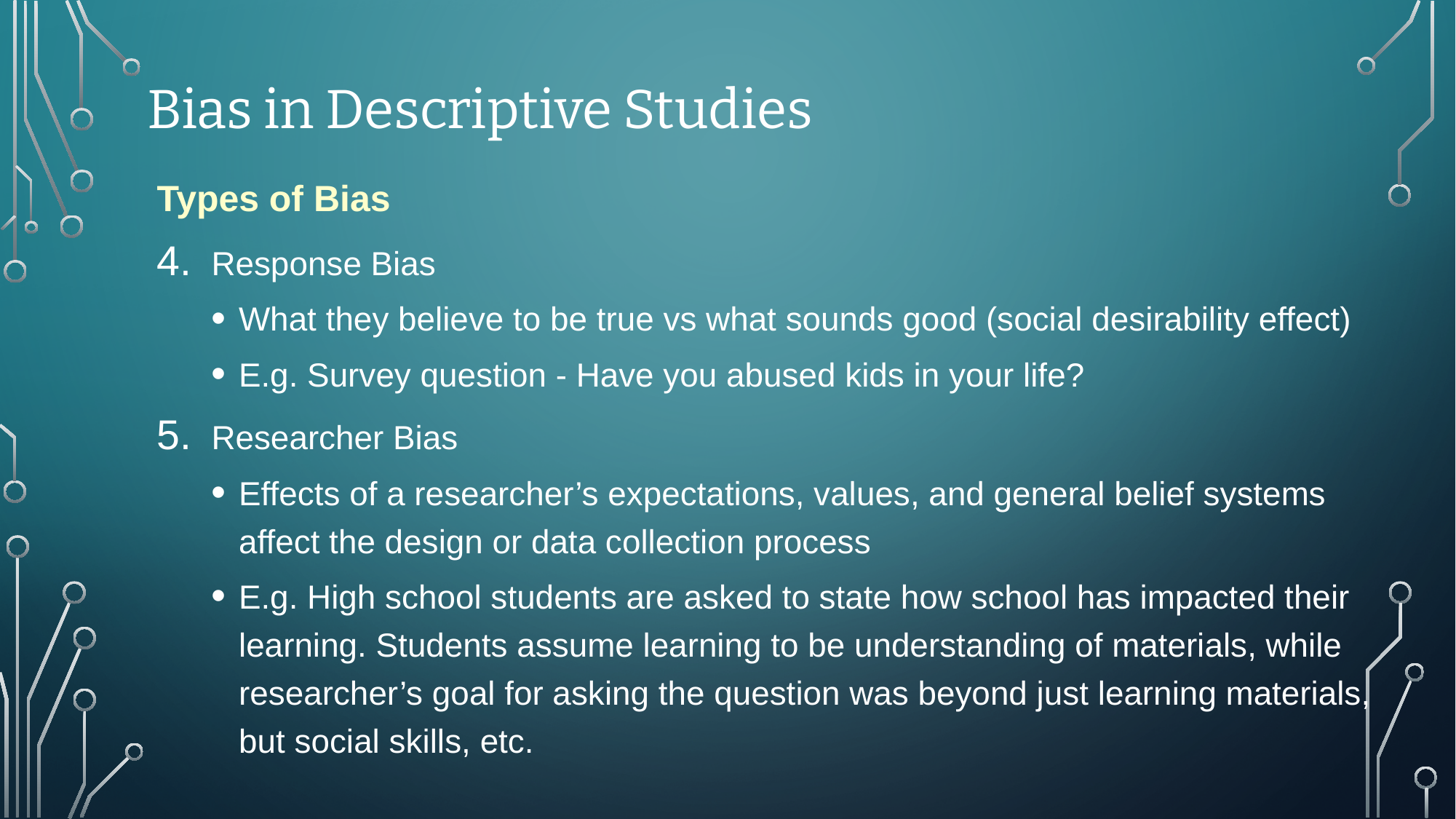

# Bias in Descriptive Studies
Types of Bias
Response Bias
What they believe to be true vs what sounds good (social desirability effect)
E.g. Survey question - Have you abused kids in your life?
Researcher Bias
Effects of a researcher’s expectations, values, and general belief systems affect the design or data collection process
E.g. High school students are asked to state how school has impacted their learning. Students assume learning to be understanding of materials, while researcher’s goal for asking the question was beyond just learning materials, but social skills, etc.